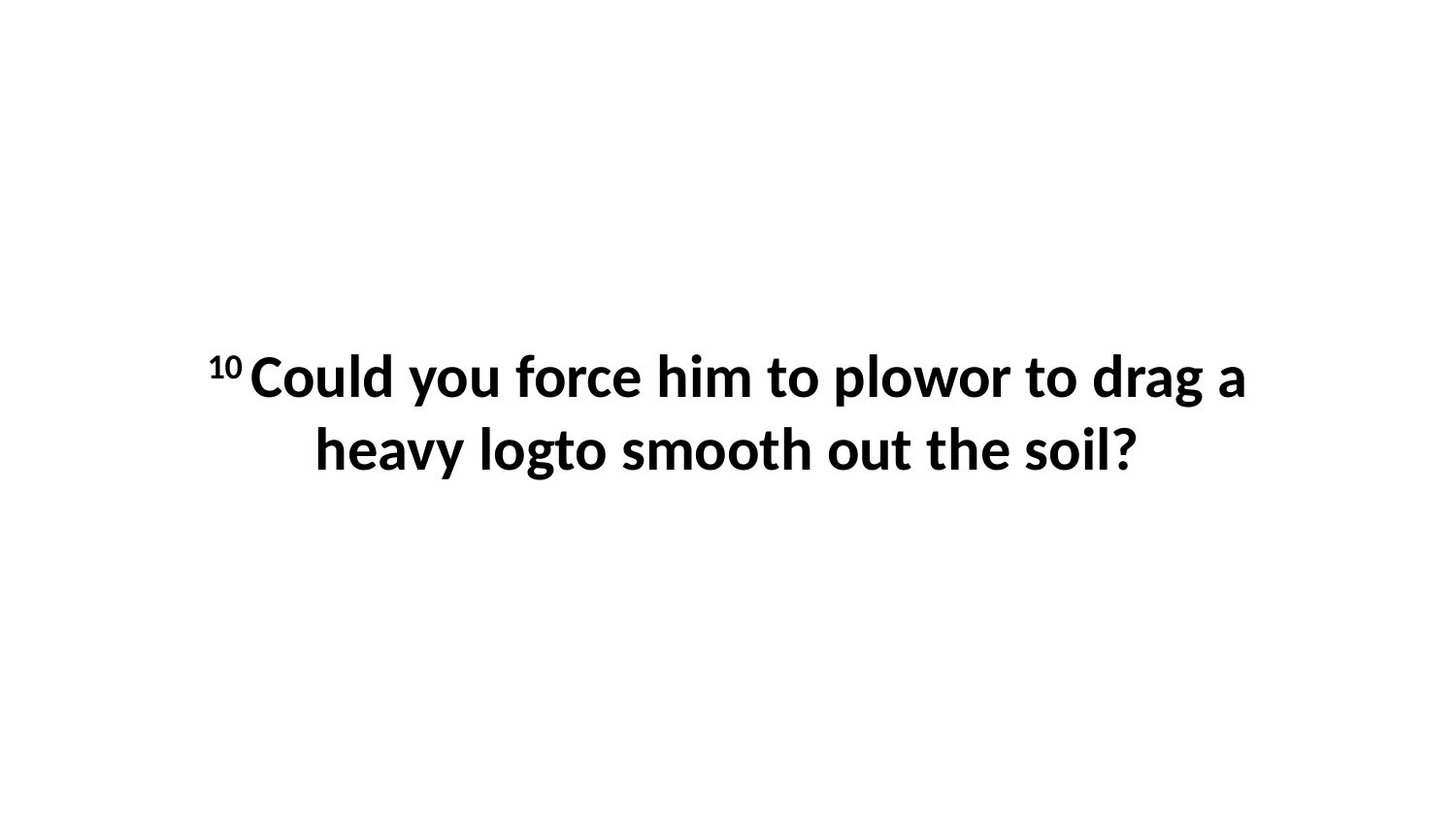

10 Could you force him to plowor to drag a heavy logto smooth out the soil?